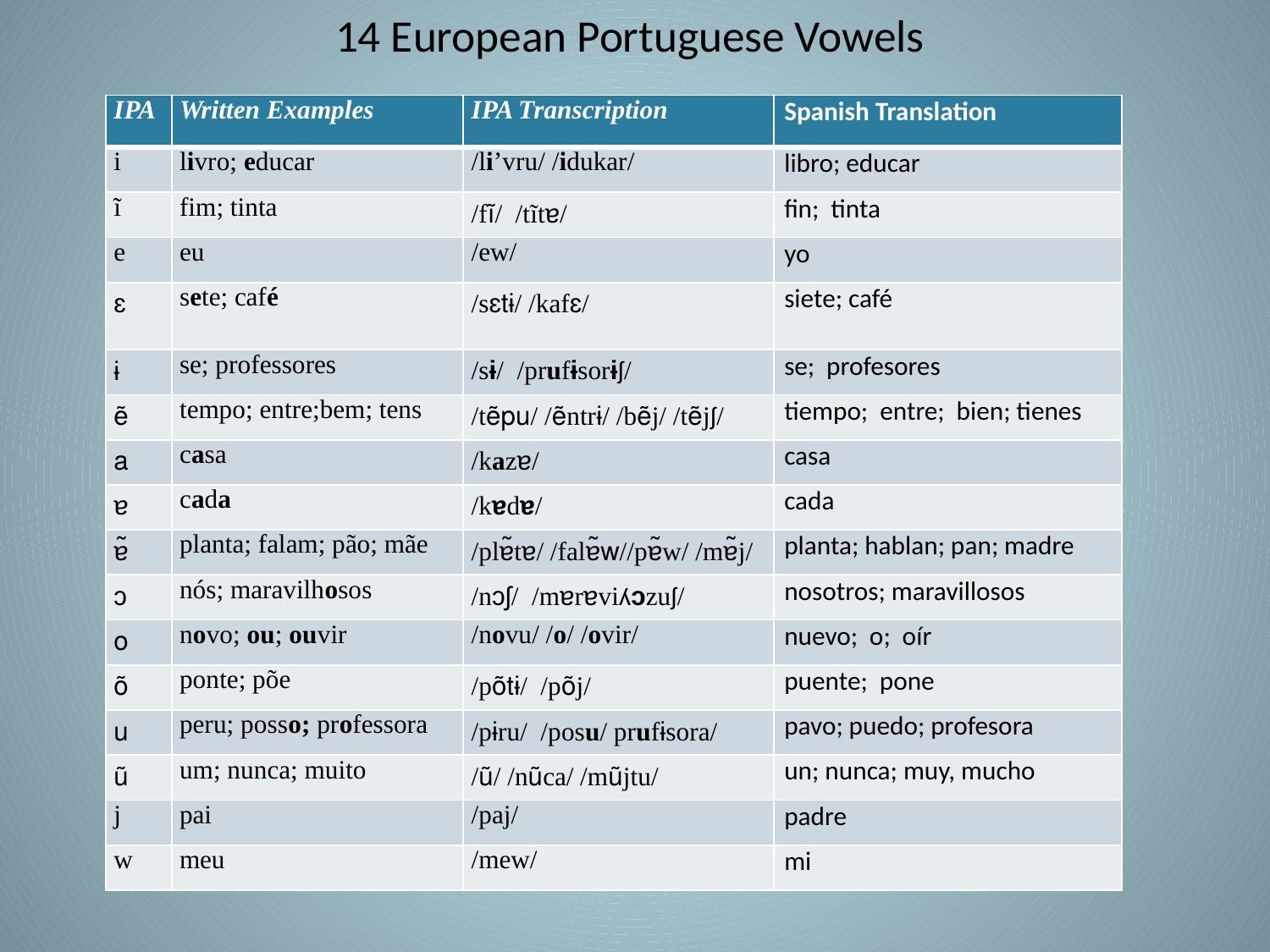

# 14 European Portuguese Vowels
| IPA | Written Examples | IPA Transcription | Spanish Translation |
| --- | --- | --- | --- |
| i | livro; educar | /li’vru/ /idukar/ | libro; educar |
| ĩ | fim; tinta | /fĩ/ /tĩtɐ/ | fin; tinta |
| e | eu | /ew/ | yo |
| ɛ | sete; café | /sɛtɨ/ /kafɛ/ | siete; café |
| ɨ | se; professores | /sɨ/ /prufɨsorɨʃ/ | se; profesores |
| ẽ | tempo; entre;bem; tens | /tẽpu/ /ẽntrɨ/ /bẽj/ /tẽjʃ/ | tiempo; entre; bien; tienes |
| a | casa | /kazɐ/ | casa |
| ɐ | cada | /kɐdɐ/ | cada |
| ɐ̃ | planta; falam; pão; mãe | /plɐ̃tɐ/ /falɐ̃w//pɐ̃w/ /mɐ̃j/ | planta; hablan; pan; madre |
| ɔ | nós; maravilhosos | /nɔʃ/ /mɐrɐviʎɔzuʃ/ | nosotros; maravillosos |
| o | novo; ou; ouvir | /novu/ /o/ /ovir/ | nuevo; o; oír |
| õ | ponte; põe | /põtɨ/ /põj/ | puente; pone |
| u | peru; posso; professora | /pɨru/ /posu/ prufɨsora/ | pavo; puedo; profesora |
| ũ | um; nunca; muito | /ũ/ /nũca/ /mũjtu/ | un; nunca; muy, mucho |
| j | pai | /paj/ | padre |
| w | meu | /mew/ | mi |